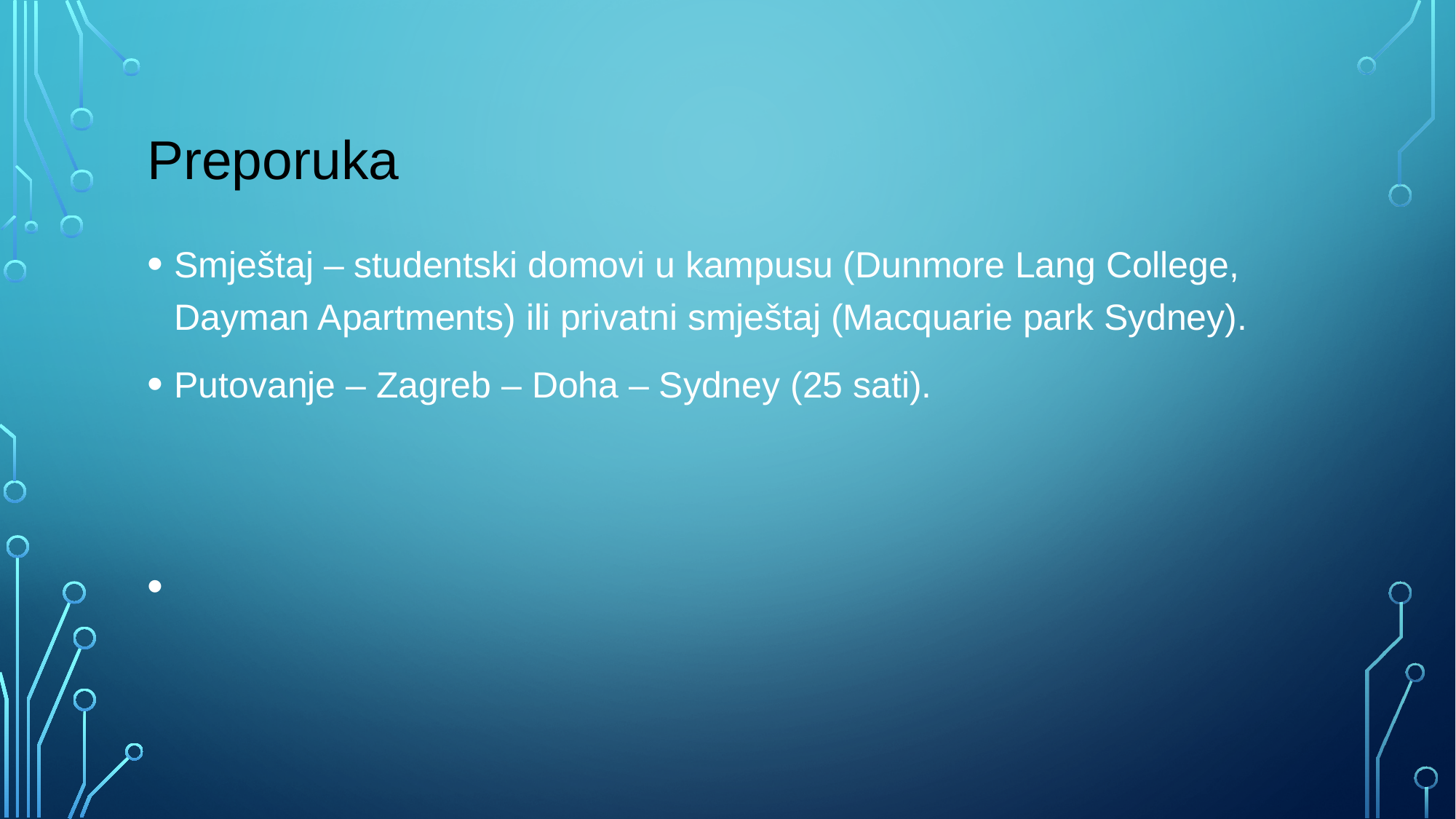

# Preporuka
Smještaj – studentski domovi u kampusu (Dunmore Lang College, Dayman Apartments) ili privatni smještaj (Macquarie park Sydney).
Putovanje – Zagreb – Doha – Sydney (25 sati).